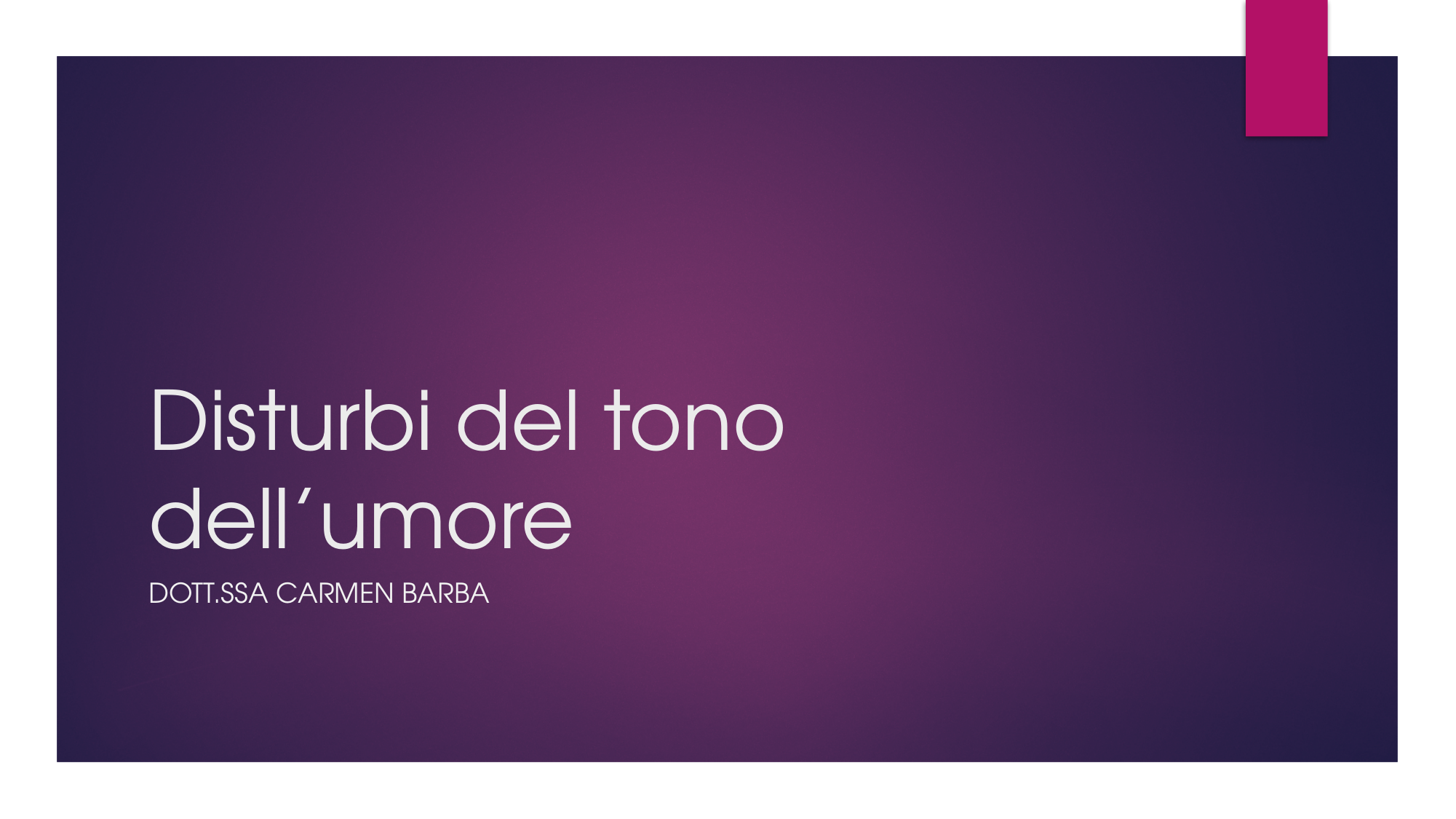

# Disturbi del tono dell’umore
Dott.ssa Carmen Barba